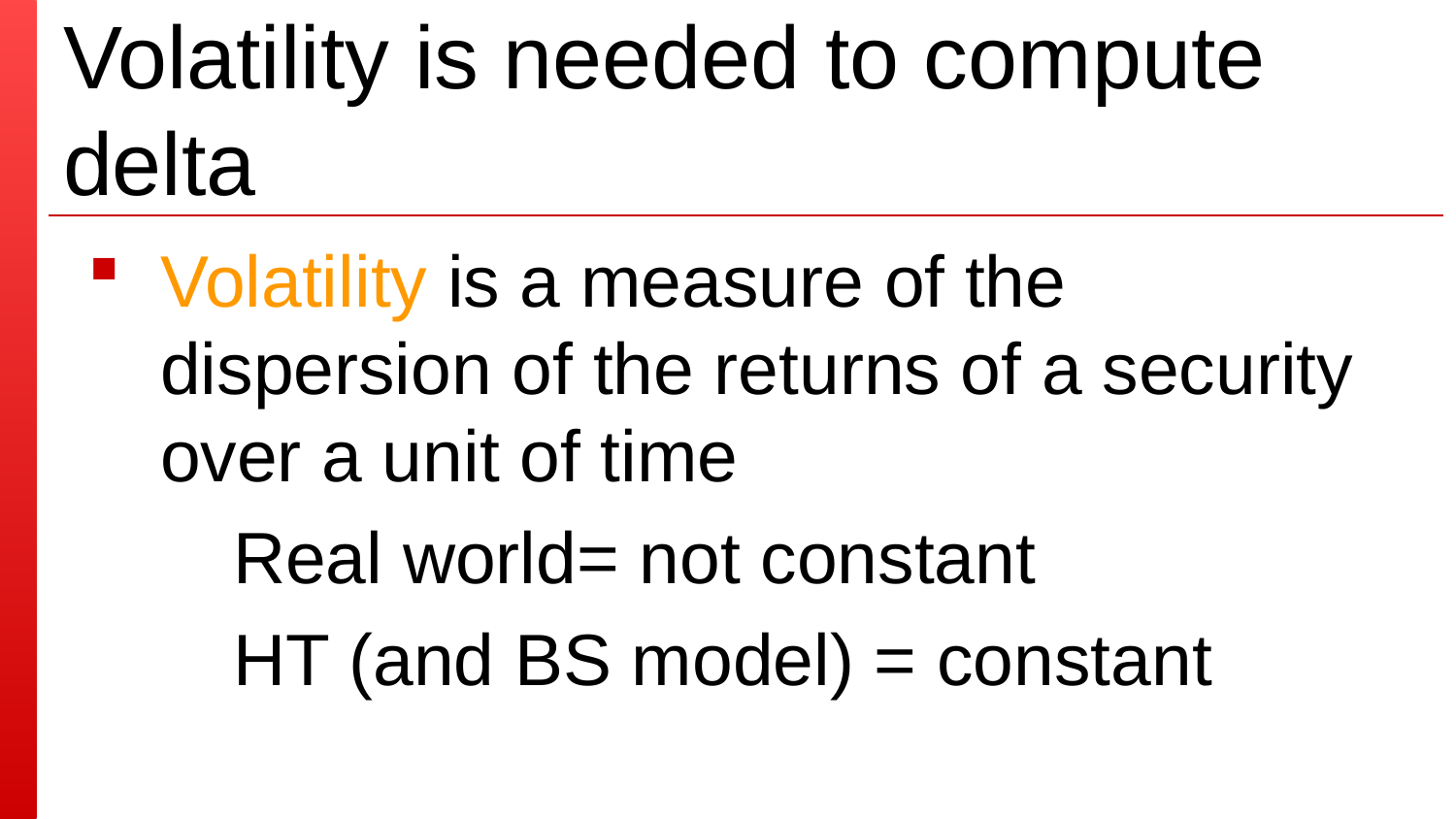

# Volatility is needed to compute delta
Volatility is a measure of the dispersion of the returns of a security over a unit of time
	Real world= not constant
	HT (and BS model) = constant